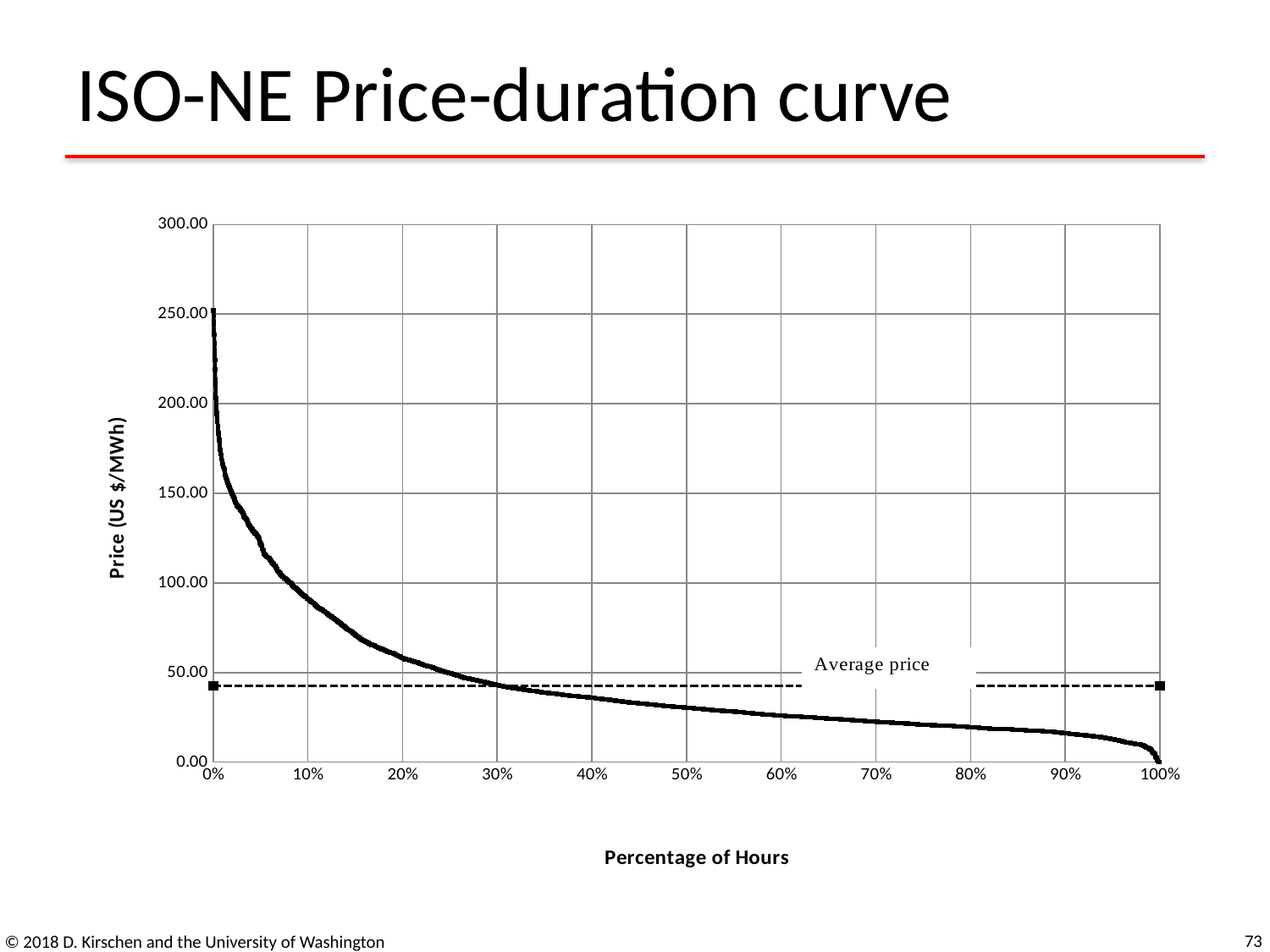

# ISO-NE Price-duration curve

### Chart

| Category |  |  |
|---|---|---|
73
© 2018 D. Kirschen and the University of Washington